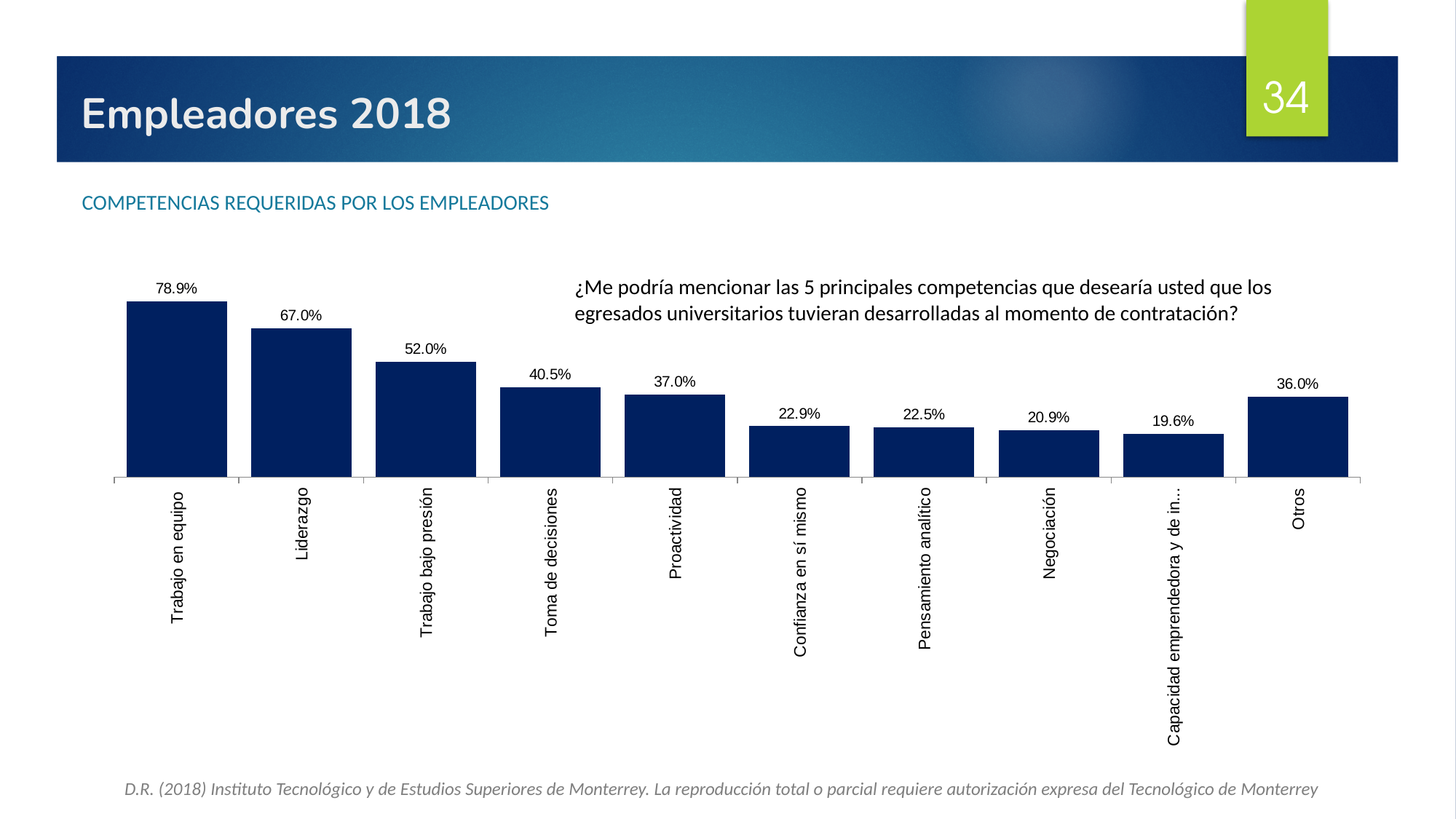

34
# Empleadores 2018
COMPETENCIAS REQUERIDAS POR LOS EMPLEADORES

### Chart

| Category | TOP |
|---|---|
| Trabajo en equipo  | 0.7891304347826087 |
| Liderazgo | 0.6695652173913044 |
| Trabajo bajo presión | 0.5195652173913043 |
| Toma de decisiones | 0.40507246376811595 |
| Proactividad | 0.37028985507246376 |
| Confianza en sí mismo | 0.22898550724637678 |
| Pensamiento analítico | 0.2246376811594203 |
| Negociación | 0.20942028985507247 |
| Capacidad emprendedora y de innovación | 0.1956521739130435 |
| Otros | 0.36 |
¿Me podría mencionar las 5 principales competencias que desearía usted que los egresados universitarios tuvieran desarrolladas al momento de contratación?
D.R. (2018) Instituto Tecnológico y de Estudios Superiores de Monterrey. La reproducción total o parcial requiere autorización expresa del Tecnológico de Monterrey